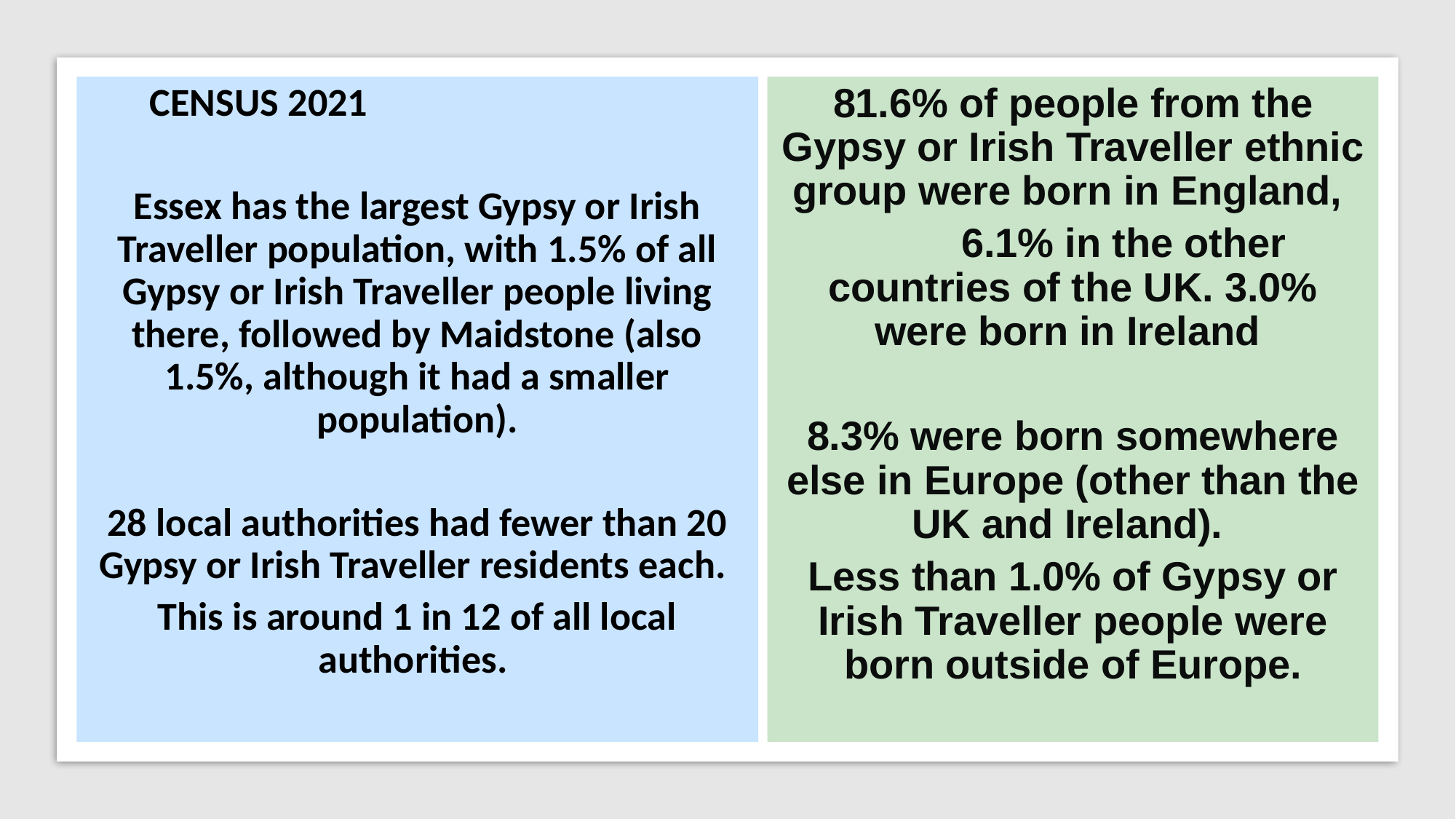

CENSUS 2021

Essex has the largest Gypsy or Irish Traveller population, with 1.5% of all Gypsy or Irish Traveller people living there, followed by Maidstone (also 1.5%, although it had a smaller population).

28 local authorities had fewer than 20 Gypsy or Irish Traveller residents each.
This is around 1 in 12 of all local authorities.
81.6% of people from the Gypsy or Irish Traveller ethnic group were born in England,
         6.1% in the other countries of the UK. 3.0% were born in Ireland

8.3% were born somewhere else in Europe (other than the UK and Ireland).
Less than 1.0% of Gypsy or Irish Traveller people were born outside of Europe.